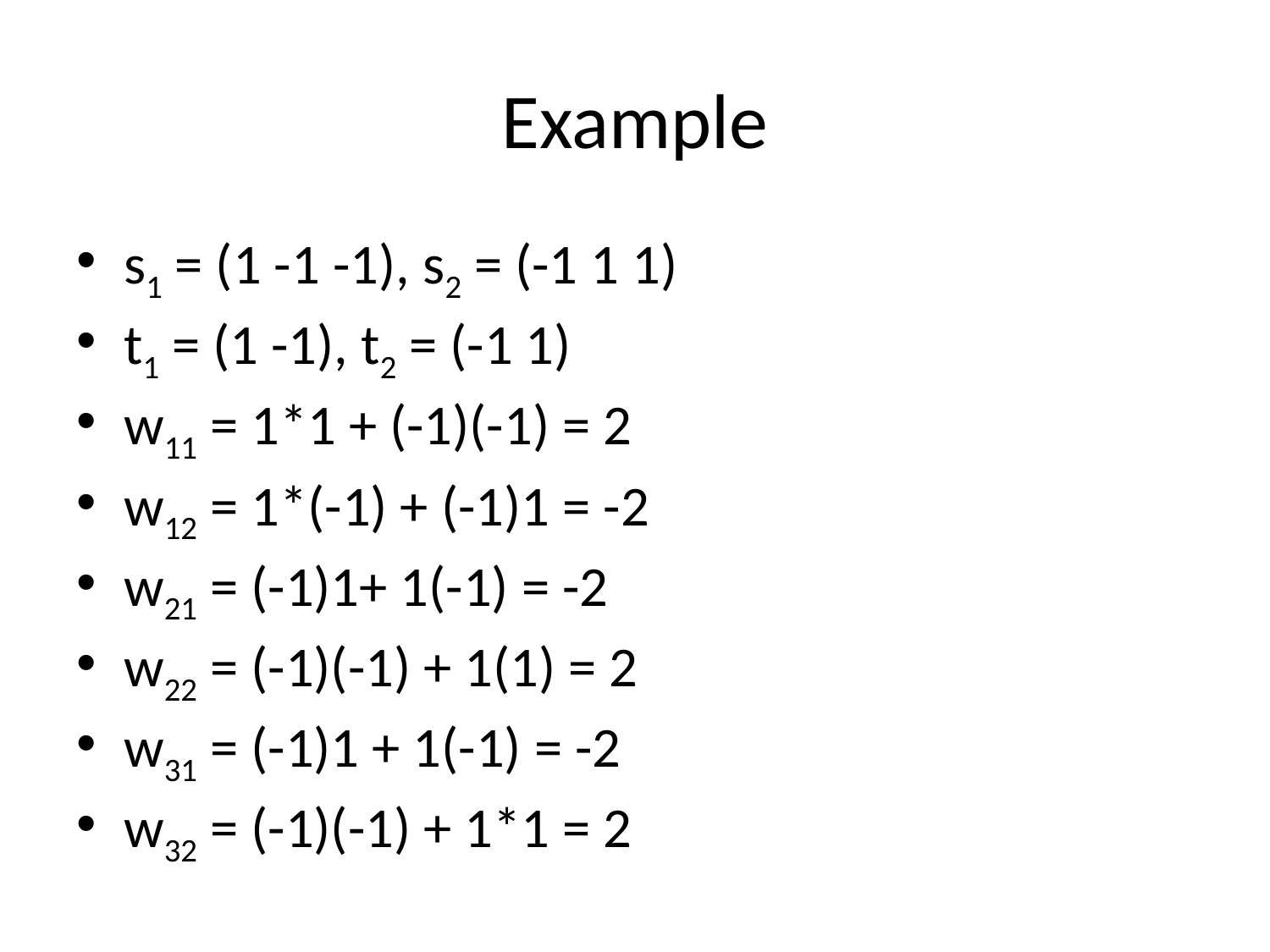

# Example
s1 = (1 -1 -1), s2 = (-1 1 1)
t1 = (1 -1), t2 = (-1 1)
w11 = 1*1 + (-1)(-1) = 2
w12 = 1*(-1) + (-1)1 = -2
w21 = (-1)1+ 1(-1) = -2
w22 = (-1)(-1) + 1(1) = 2
w31 = (-1)1 + 1(-1) = -2
w32 = (-1)(-1) + 1*1 = 2